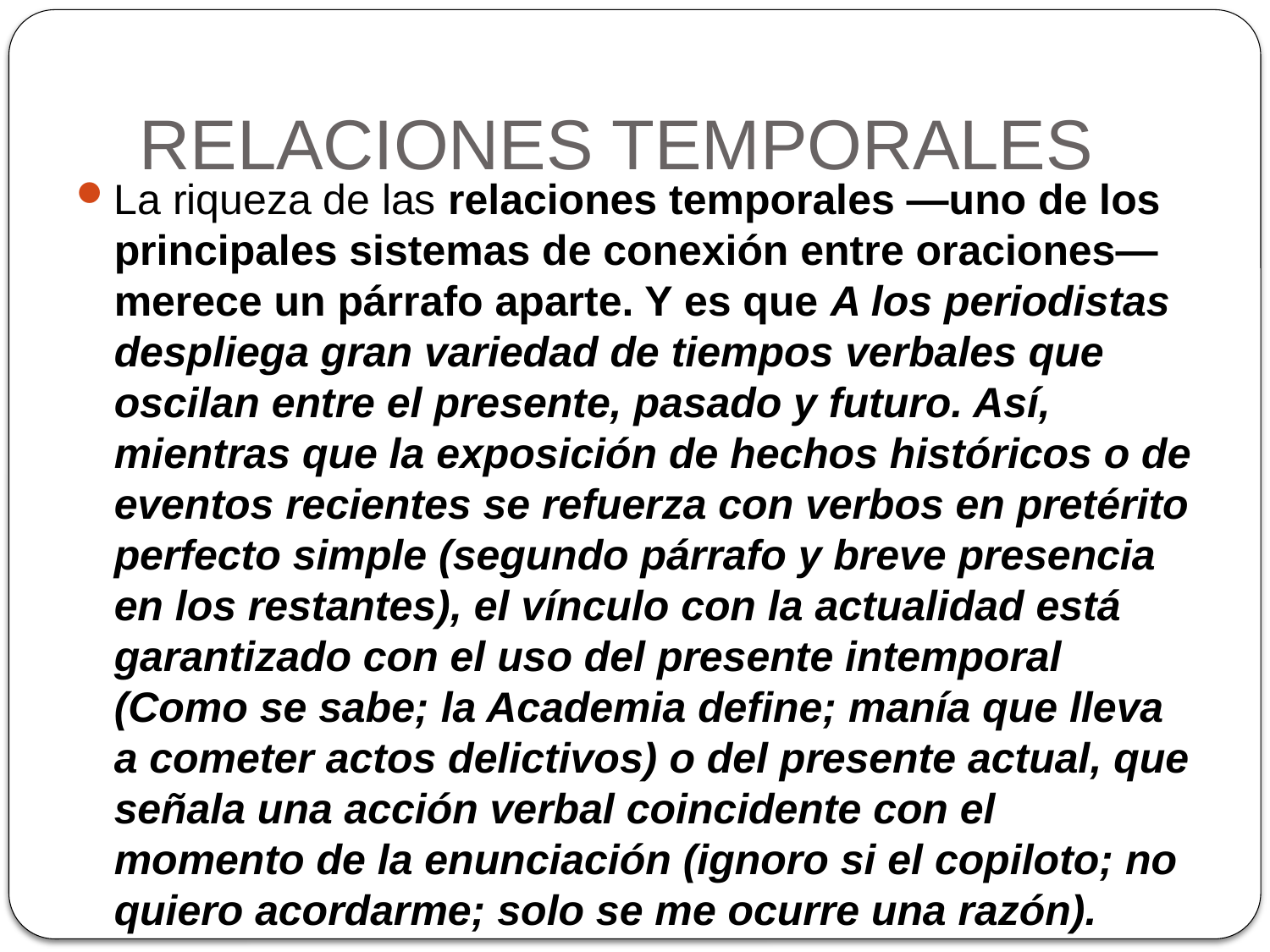

# RELACIONES TEMPORALES
La riqueza de las relaciones temporales —uno de los principales sistemas de conexión entre oraciones— merece un párrafo aparte. Y es que A los periodistas despliega gran variedad de tiempos verbales que oscilan entre el presente, pasado y futuro. Así, mientras que la exposición de hechos históricos o de eventos recientes se refuerza con verbos en pretérito perfecto simple (segundo párrafo y breve presencia en los restantes), el vínculo con la actualidad está garantizado con el uso del presente intemporal (Como se sabe; la Academia define; manía que lleva a cometer actos delictivos) o del presente actual, que señala una acción verbal coincidente con el momento de la enunciación (ignoro si el copiloto; no quiero acordarme; solo se me ocurre una razón).